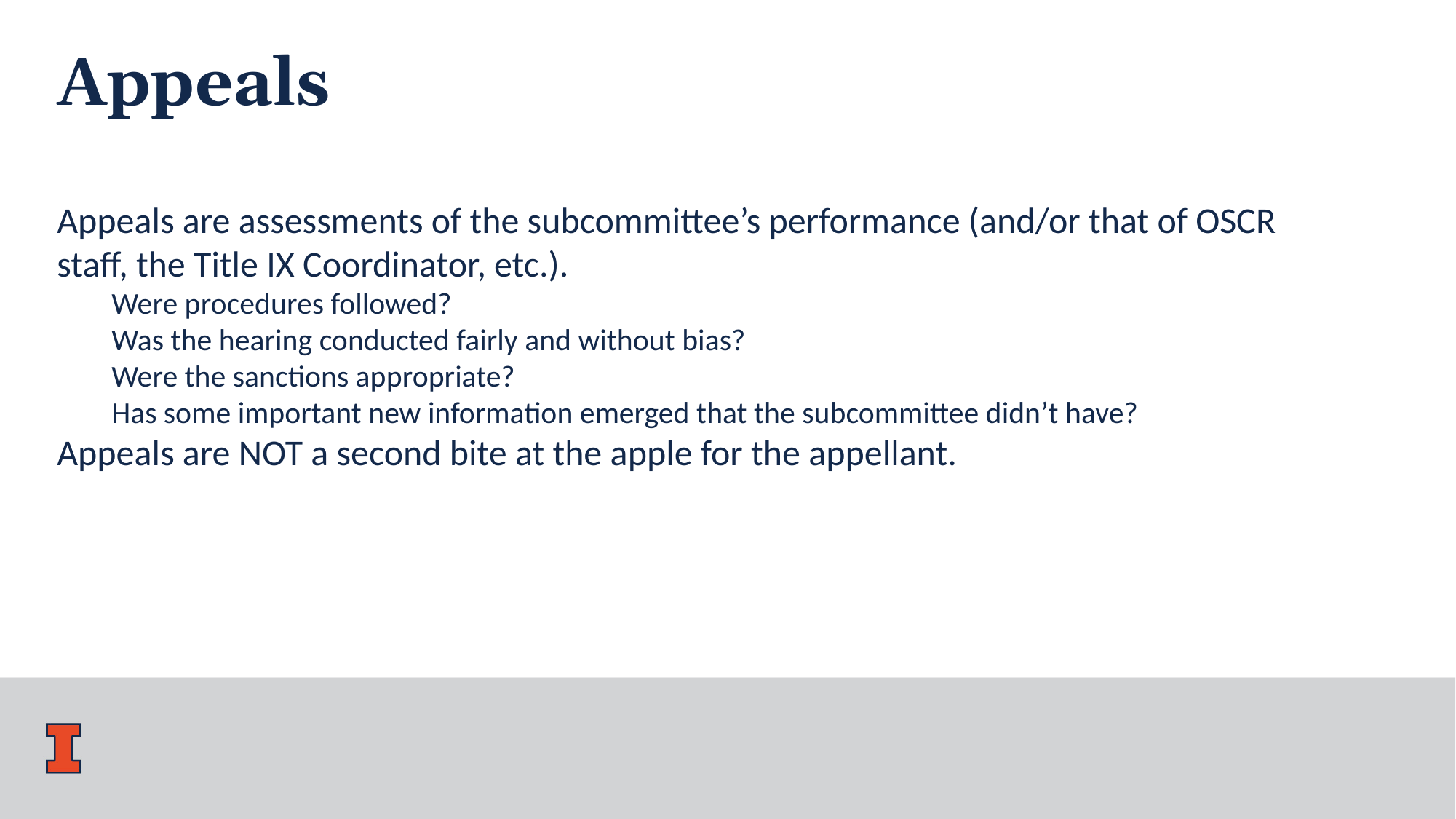

Appeals
Appeals are assessments of the subcommittee’s performance (and/or that of OSCR staff, the Title IX Coordinator, etc.).
Were procedures followed?
Was the hearing conducted fairly and without bias?
Were the sanctions appropriate?
Has some important new information emerged that the subcommittee didn’t have?
Appeals are NOT a second bite at the apple for the appellant.